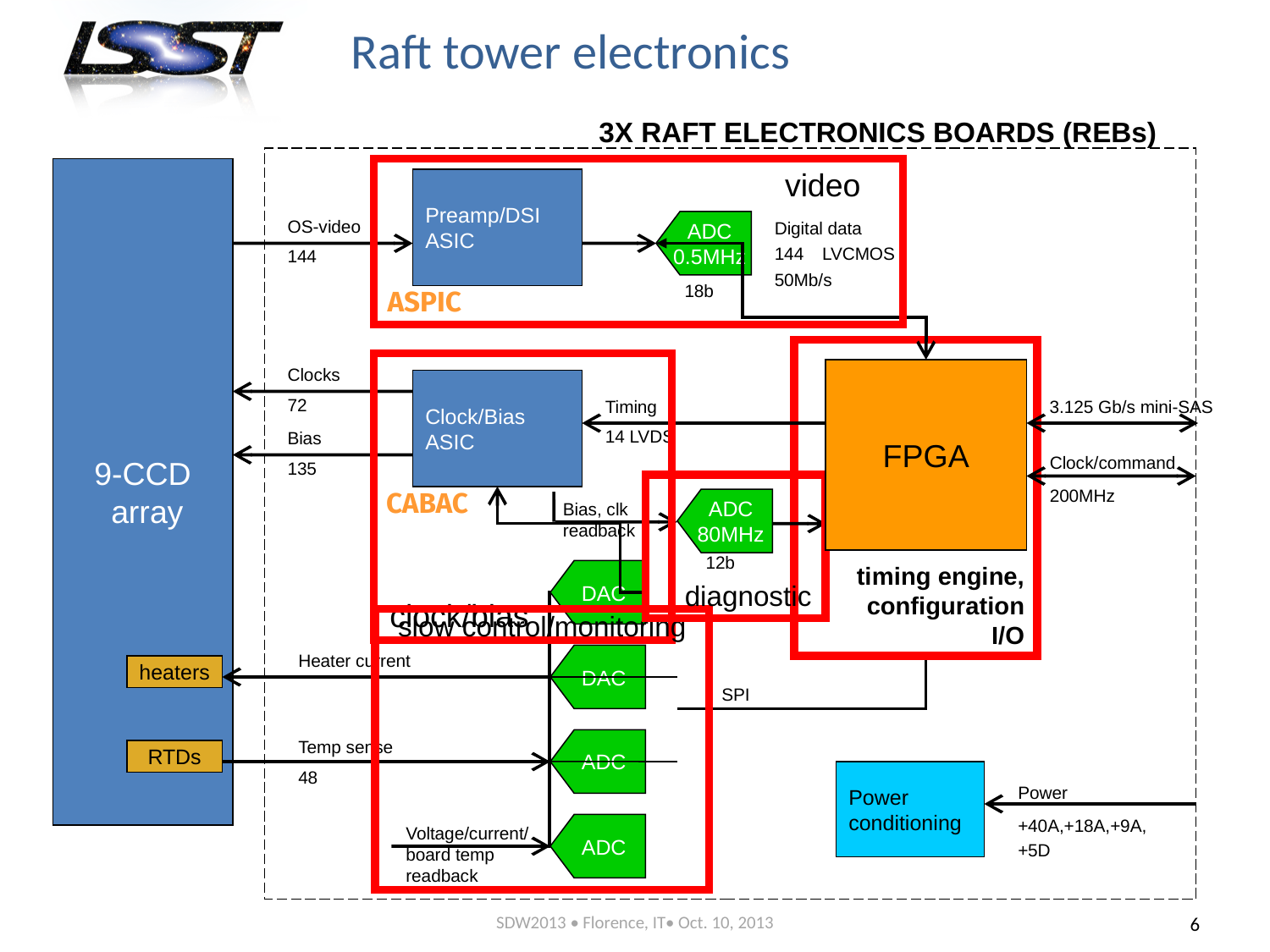

Raft tower electronics
3X RAFT ELECTRONICS BOARDS (REBs)

9-CCD
 array
video
Preamp/DSI
ASIC
OS-video
144
ADC
0.5MHz
Digital data
LVCMOS
50Mb/s

ASPIC
CABAC
18b
timing engine,
configuration
I/O
clock/bias
Clocks
72
FPGA
Clock/Bias
ASIC
Timing
14 LVDS
3.125 Gb/s mini-SAS

Bias
135

Clock/command
200MHz

diagnostic

ADC
80MHz
Bias, clk readback

12b
DAC
slow control/monitoring
Heater current
DAC
heaters

SPI
Temp sense
48
ADC
RTDs

Power
conditioning
Power
+40A,+18A,+9A,+5D

ADC
Voltage/current/board temp readback